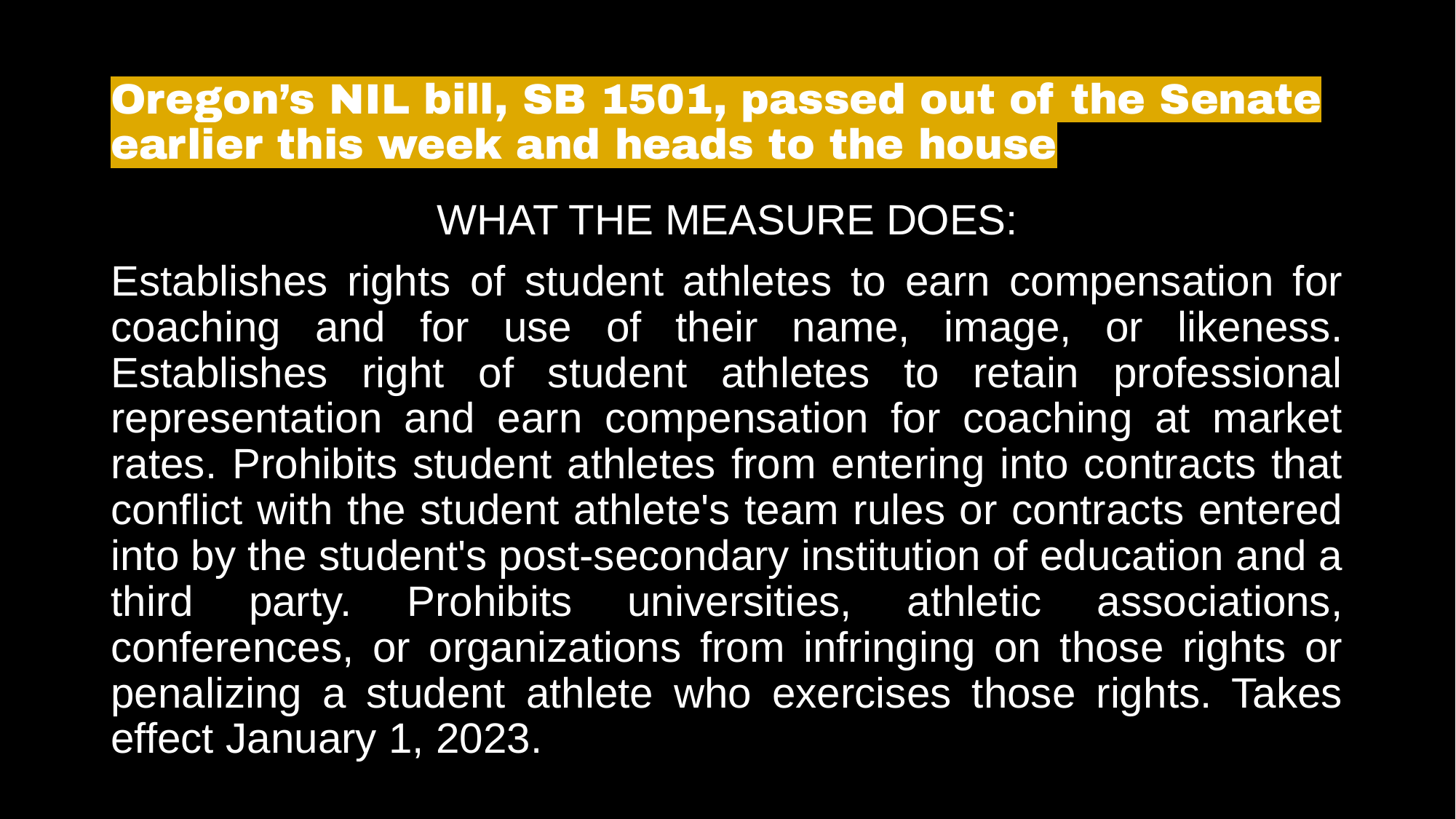

# Oregon’s NIL bill, SB 1501, passed out of the Senate earlier this week and heads to the house
WHAT THE MEASURE DOES:
Establishes rights of student athletes to earn compensation for coaching and for use of their name, image, or likeness. Establishes right of student athletes to retain professional representation and earn compensation for coaching at market rates. Prohibits student athletes from entering into contracts that conflict with the student athlete's team rules or contracts entered into by the student's post-secondary institution of education and a third party. Prohibits universities, athletic associations, conferences, or organizations from infringing on those rights or penalizing a student athlete who exercises those rights. Takes effect January 1, 2023.